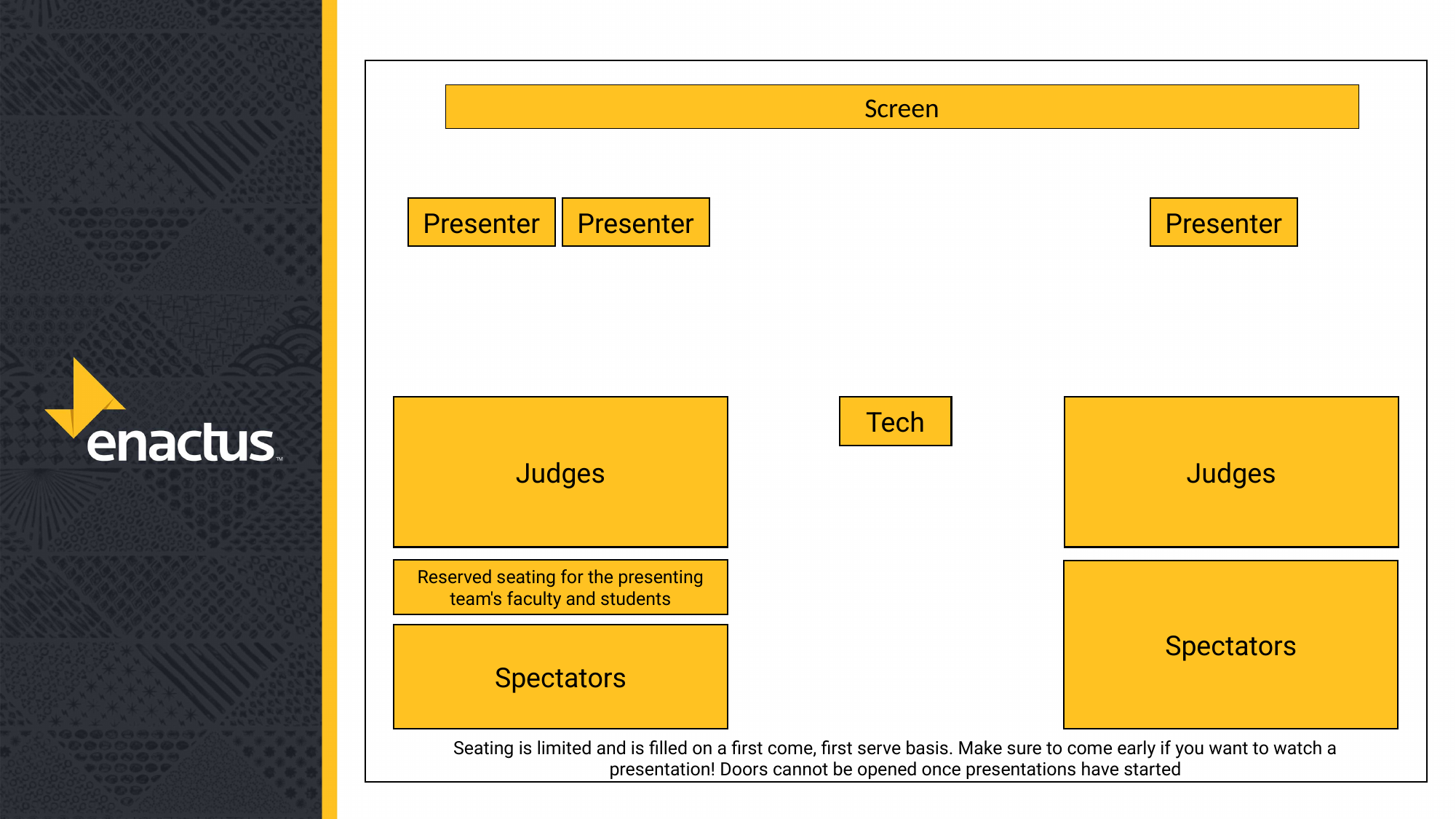

Screen
Presenter
Presenter
Presenter
Judges
Tech
Judges
Reserved seating for the presenting team's faculty and students
Spectators
Spectators
Seating is limited and is filled on a first come, first serve basis. Make sure to come early if you want to watch a presentation! Doors cannot be opened once presentations have started